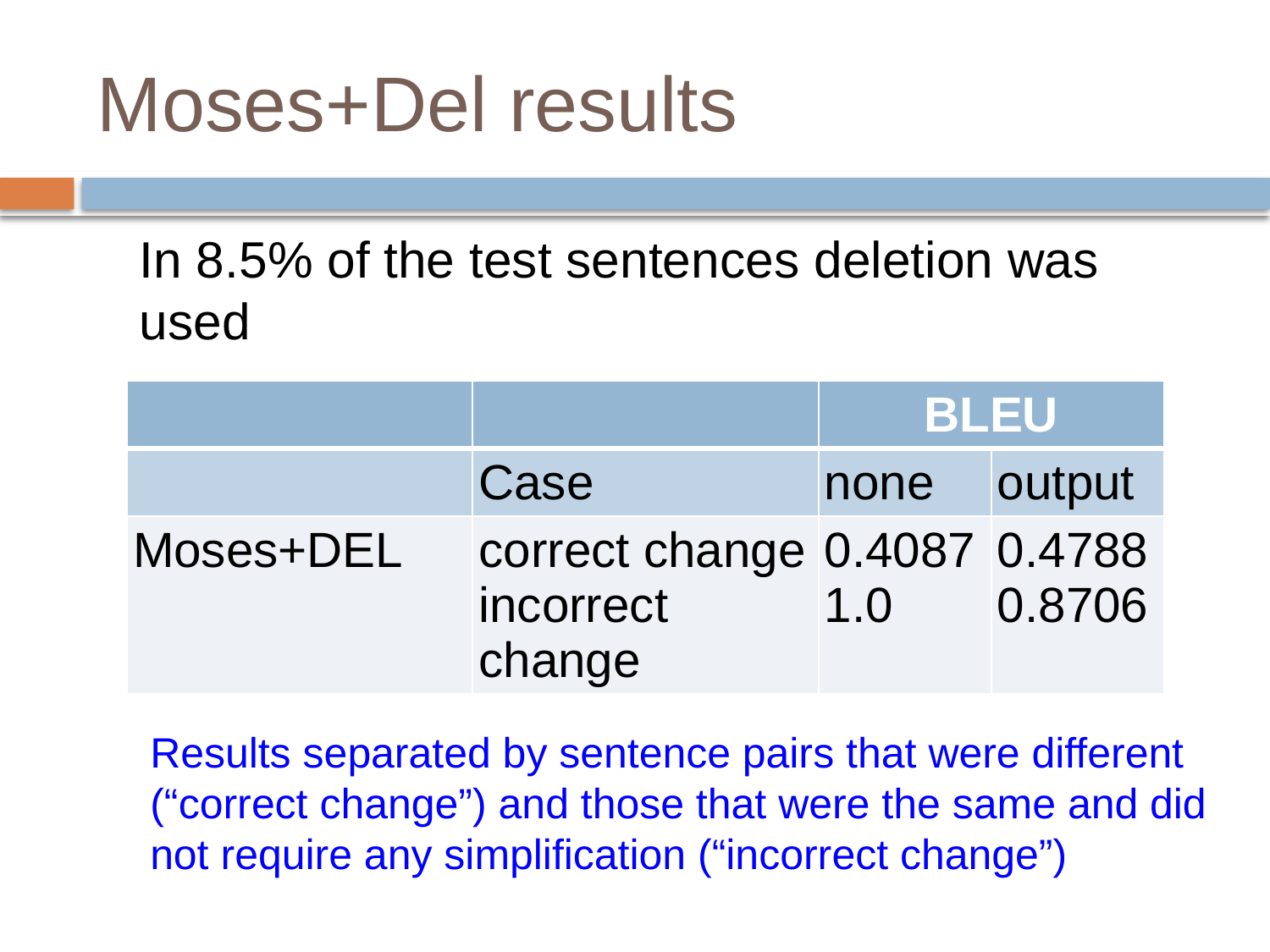

# Moses+Del results
In 8.5% of the test sentences deletion was used
|  |  | BLEU |  |
| --- | --- | --- | --- |
|  | Case | none | output |
| Moses+DEL | correct change incorrect change | 0.4087 1.0 | 0.4788 0.8706 |
Results separated by sentence pairs that were different (“correct change”) and those that were the same and did not require any simplification (“incorrect change”)